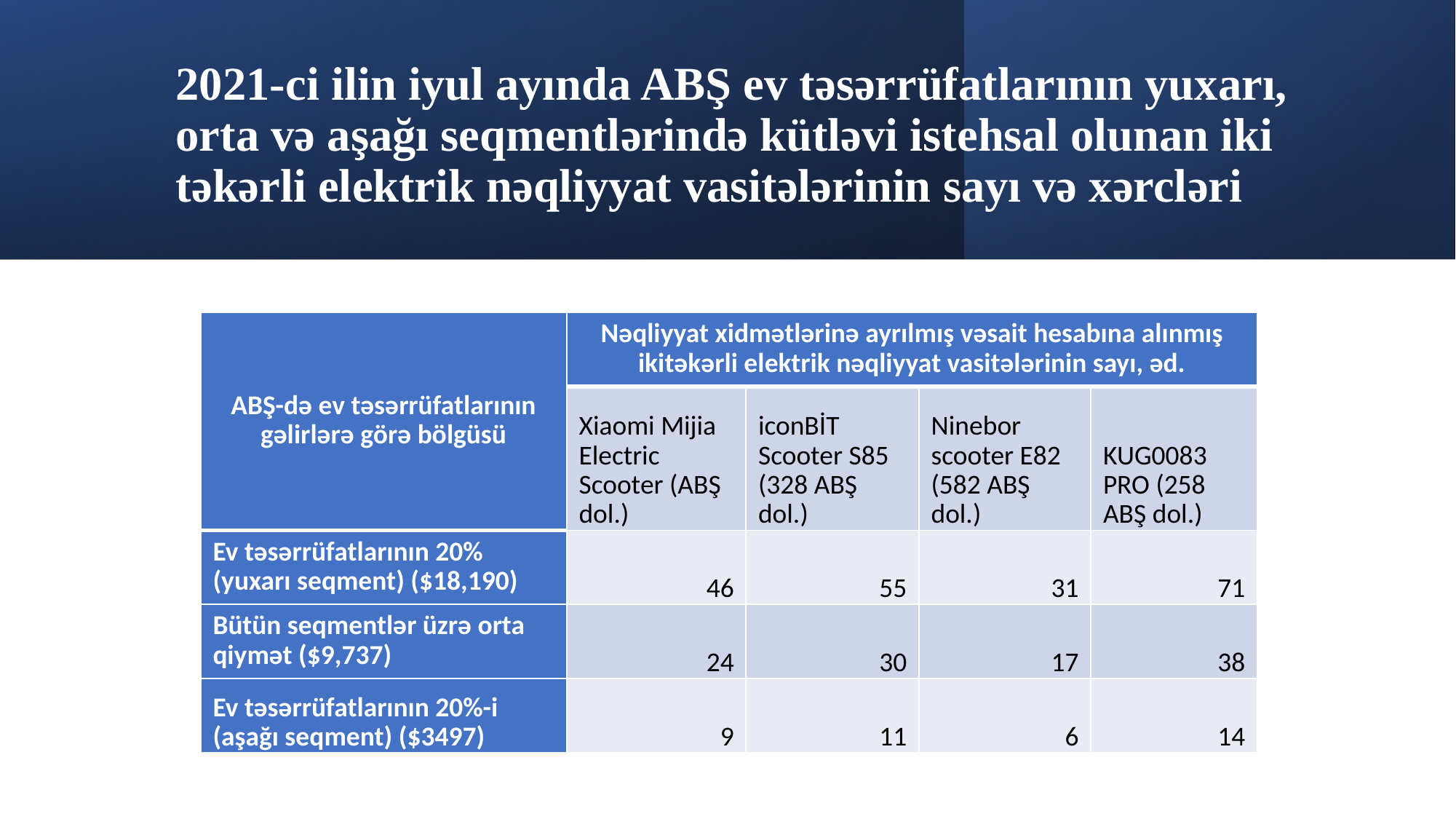

# 2021-ci ilin iyul ayında ABŞ ev təsərrüfatlarının yuxarı, orta və aşağı seqmentlərində kütləvi istehsal olunan iki təkərli elektrik nəqliyyat vasitələrinin sayı və xərcləri
| ABŞ-də ev təsərrüfatlarının gəlirlərə görə bölgüsü | Nəqliyyat xidmətlərinə ayrılmış vəsait hesabına alınmış ikitəkərli elektrik nəqliyyat vasitələrinin sayı, əd. |  |  |  |
| --- | --- | --- | --- | --- |
|  | Xiaomi Mijia Electric Scooter (ABŞ dol.) | iconBİT Scooter S85 (328 ABŞ dol.) | Ninebor scooter E82 (582 ABŞ dol.) | KUG0083 PRO (258 ABŞ dol.) |
| Ev təsərrüfatlarının 20% (yuxarı seqment) ($18,190) | 46 | 55 | 31 | 71 |
| Bütün seqmentlər üzrə orta qiymət ($9,737) | 24 | 30 | 17 | 38 |
| Ev təsərrüfatlarının 20%-i (aşağı seqment) ($3497) | 9 | 11 | 6 | 14 |